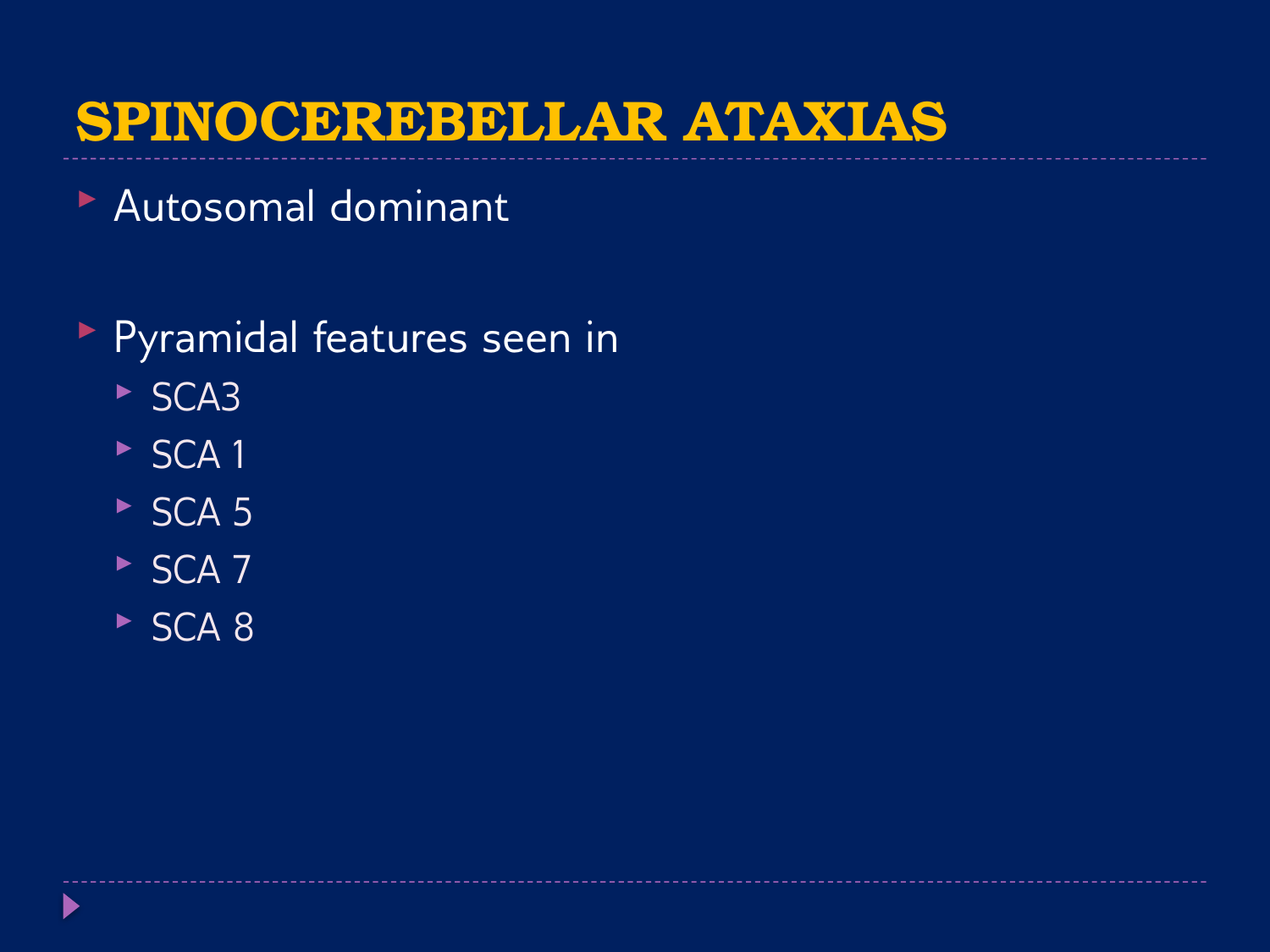

# SPINOCEREBELLAR ATAXIAS
Autosomal dominant

Pyramidal features seen in
SCA3
SCA 1
SCA 5
SCA 7
SCA 8